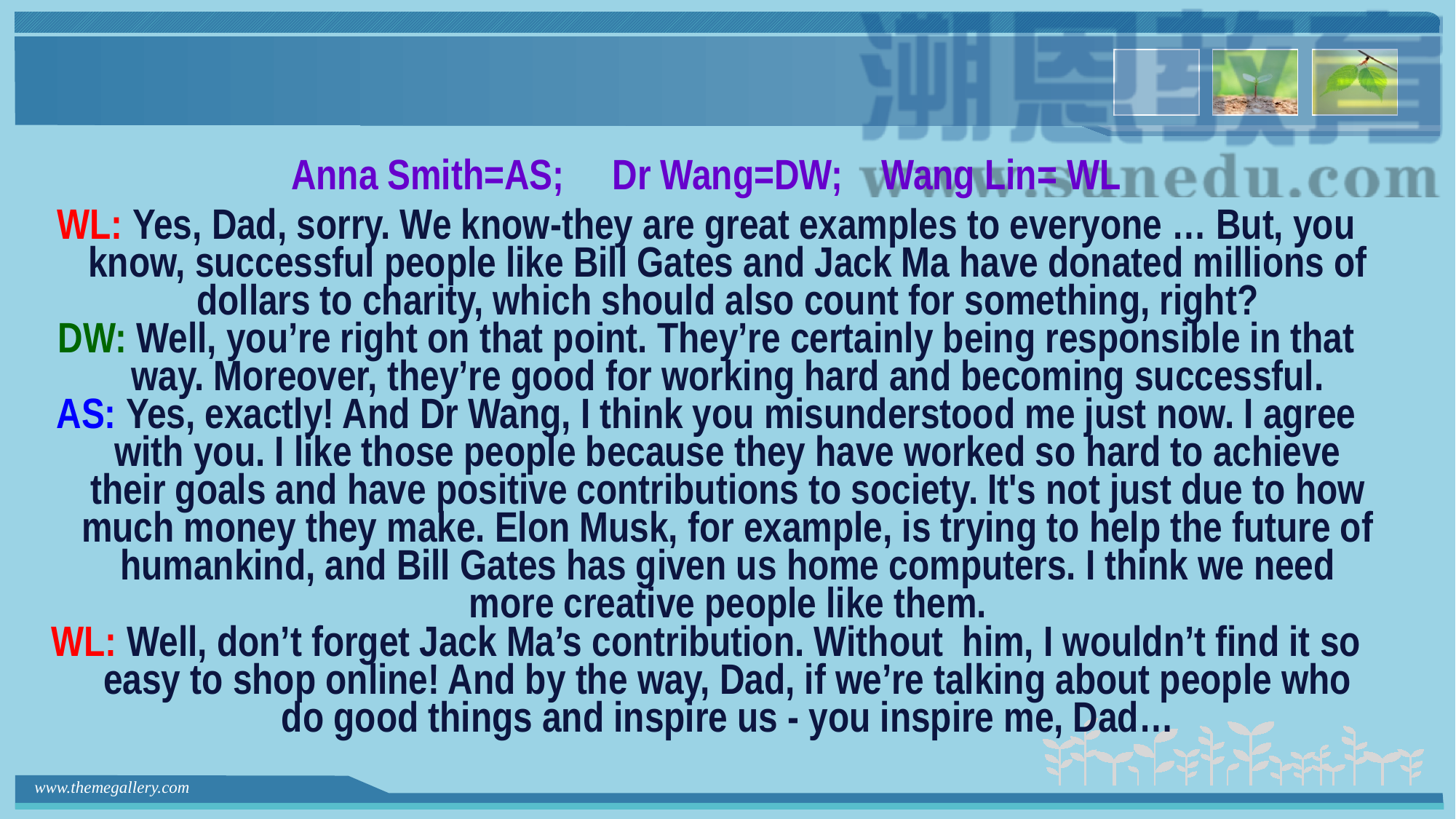

Anna Smith=AS;     Dr Wang=DW;    Wang Lin= WL
WL: Yes, Dad, sorry. We know-they are great examples to everyone … But, you know, successful people like Bill Gates and Jack Ma have donated millions of dollars to charity, which should also count for something, right?
DW: Well, you’re right on that point. They’re certainly being responsible in that way. Moreover, they’re good for working hard and becoming successful.
AS: Yes, exactly! And Dr Wang, I think you misunderstood me just now. I agree with you. I like those people because they have worked so hard to achieve their goals and have positive contributions to society. It's not just due to how much money they make. Elon Musk, for example, is trying to help the future of humankind, and Bill Gates has given us home computers. I think we need more creative people like them.
WL: Well, don’t forget Jack Ma’s contribution. Without  him, I wouldn’t find it so easy to shop online! And by the way, Dad, if we’re talking about people who do good things and inspire us - you inspire me, Dad…